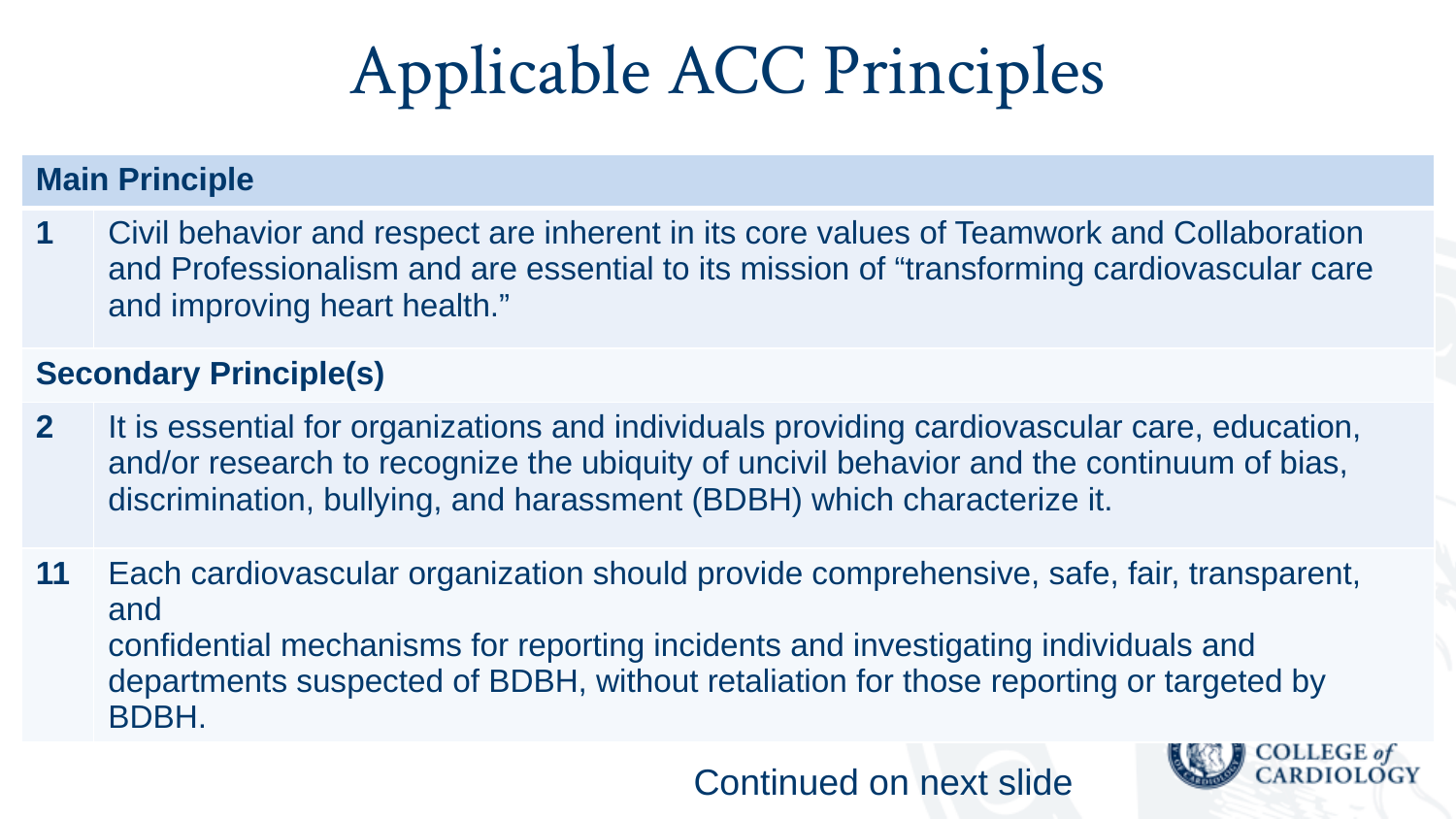

# Applicable ACC Principles
| Main Principle |  |
| --- | --- |
| 1 | Civil behavior and respect are inherent in its core values of Teamwork and Collaboration and Professionalism and are essential to its mission of “transforming cardiovascular care and improving heart health.” |
| Secondary Principle(s) |  |
| 2 | It is essential for organizations and individuals providing cardiovascular care, education, and/or research to recognize the ubiquity of uncivil behavior and the continuum of bias, discrimination, bullying, and harassment (BDBH) which characterize it. |
| 11 | Each cardiovascular organization should provide comprehensive, safe, fair, transparent, and confidential mechanisms for reporting incidents and investigating individuals and departments suspected of BDBH, without retaliation for those reporting or targeted by BDBH. |
Continued on next slide